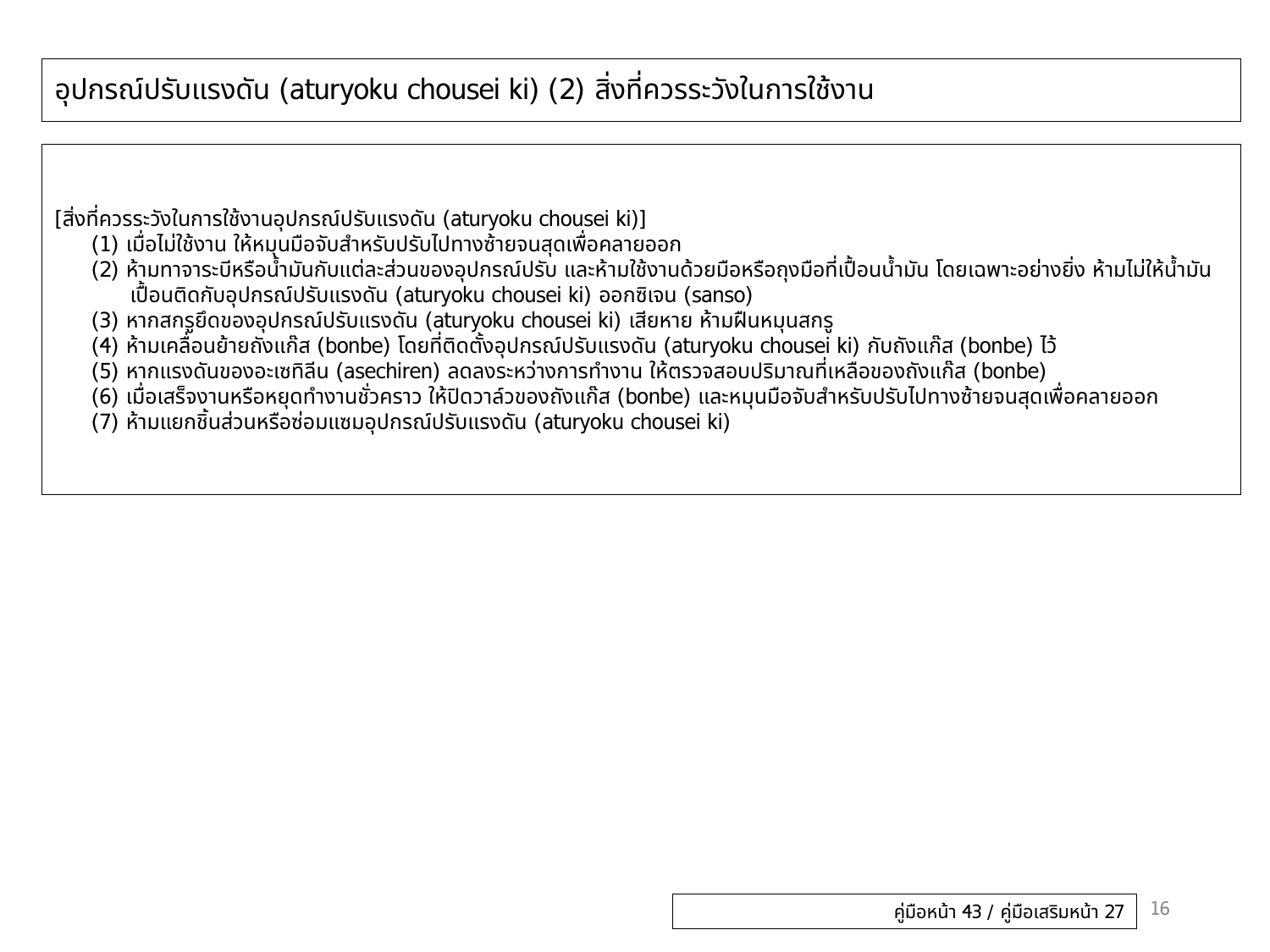

# อุปกรณ์ปรับแรงดัน (aturyoku chousei ki) (2) สิ่งที่ควรระวังในการใช้งาน
[สิ่งที่ควรระวังในการใช้งานอุปกรณ์ปรับแรงดัน (aturyoku chousei ki)]
(1) เมื่อไม่ใช้งาน ให้หมุนมือจับสำหรับปรับไปทางซ้ายจนสุดเพื่อคลายออก
(2) ห้ามทาจาระบีหรือน้ำมันกับแต่ละส่วนของอุปกรณ์ปรับ และห้ามใช้งานด้วยมือหรือถุงมือที่เปื้อนน้ำมัน โดยเฉพาะอย่างยิ่ง ห้ามไม่ให้น้ำมันเปื้อนติดกับอุปกรณ์ปรับแรงดัน (aturyoku chousei ki) ออกซิเจน (sanso)
(3) หากสกรูยึดของอุปกรณ์ปรับแรงดัน (aturyoku chousei ki) เสียหาย ห้ามฝืนหมุนสกรู
(4) ห้ามเคลื่อนย้ายถังแก๊ส (bonbe) โดยที่ติดตั้งอุปกรณ์ปรับแรงดัน (aturyoku chousei ki) กับถังแก๊ส (bonbe) ไว้
(5) หากแรงดันของอะเซทิลีน (asechiren) ลดลงระหว่างการทำงาน ให้ตรวจสอบปริมาณที่เหลือของถังแก๊ส (bonbe)
(6) เมื่อเสร็จงานหรือหยุดทำงานชั่วคราว ให้ปิดวาล์วของถังแก๊ส (bonbe) และหมุนมือจับสำหรับปรับไปทางซ้ายจนสุดเพื่อคลายออก
(7) ห้ามแยกชิ้นส่วนหรือซ่อมแซมอุปกรณ์ปรับแรงดัน (aturyoku chousei ki)
16
คู่มือหน้า 43 / คู่มือเสริมหน้า 27